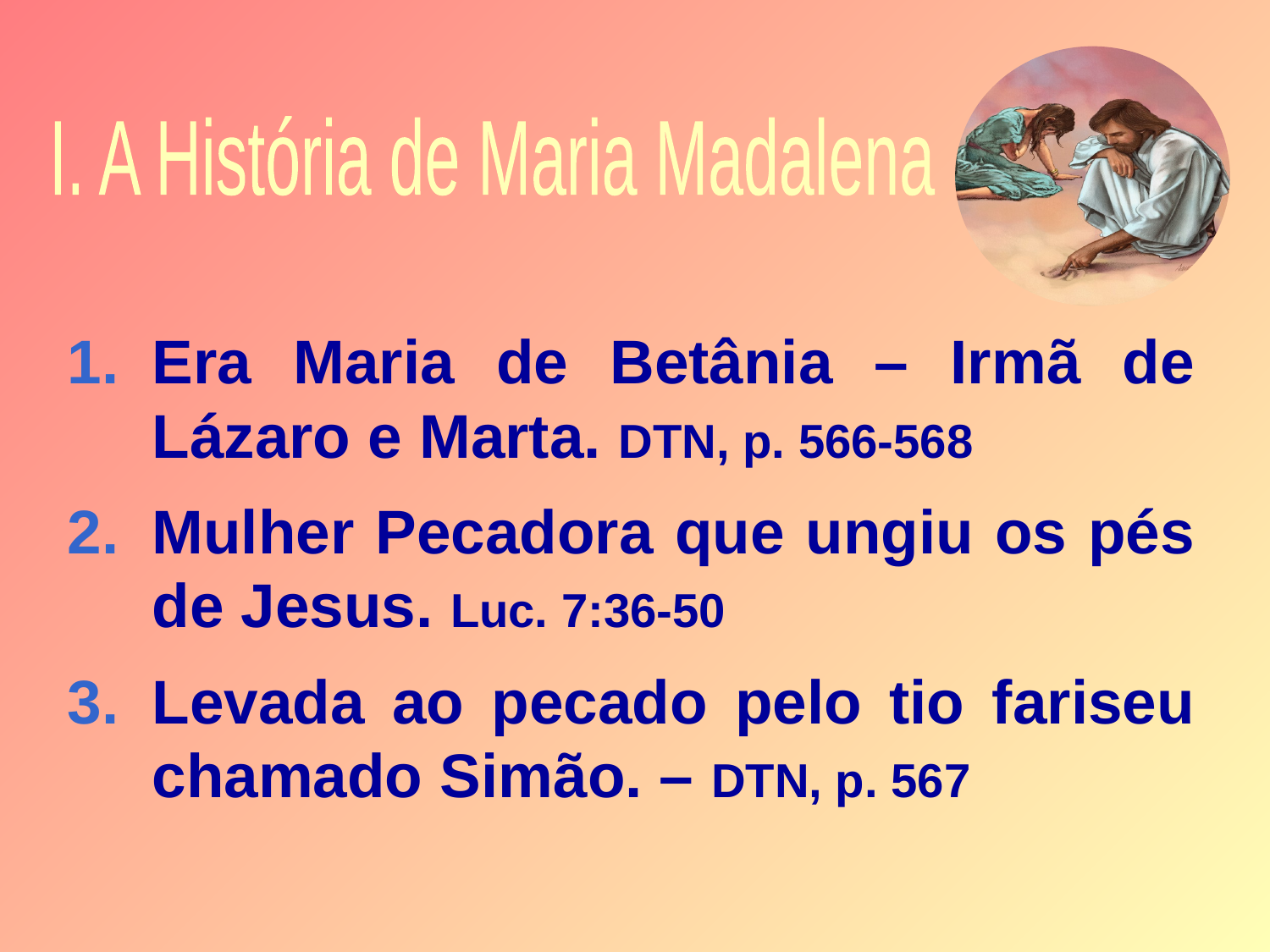

I. A História de Maria Madalena
Era Maria de Betânia – Irmã de Lázaro e Marta. DTN, p. 566-568
Mulher Pecadora que ungiu os pés de Jesus. Luc. 7:36-50
Levada ao pecado pelo tio fariseu chamado Simão. – DTN, p. 567